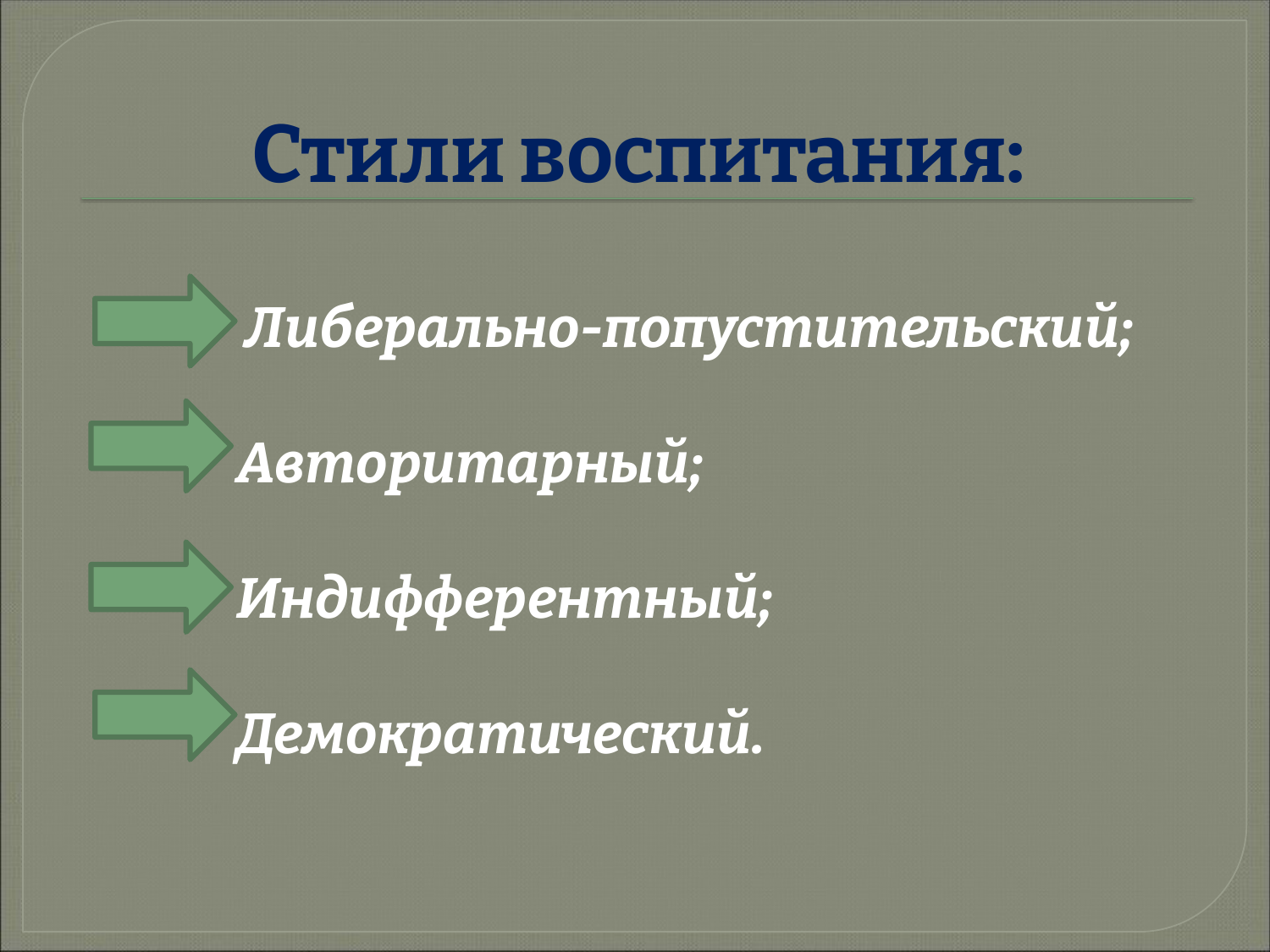

# Стили воспитания:

           Либерально-попустительский;

                   Авторитарный;

                   Индифферентный;

                   Демократический.